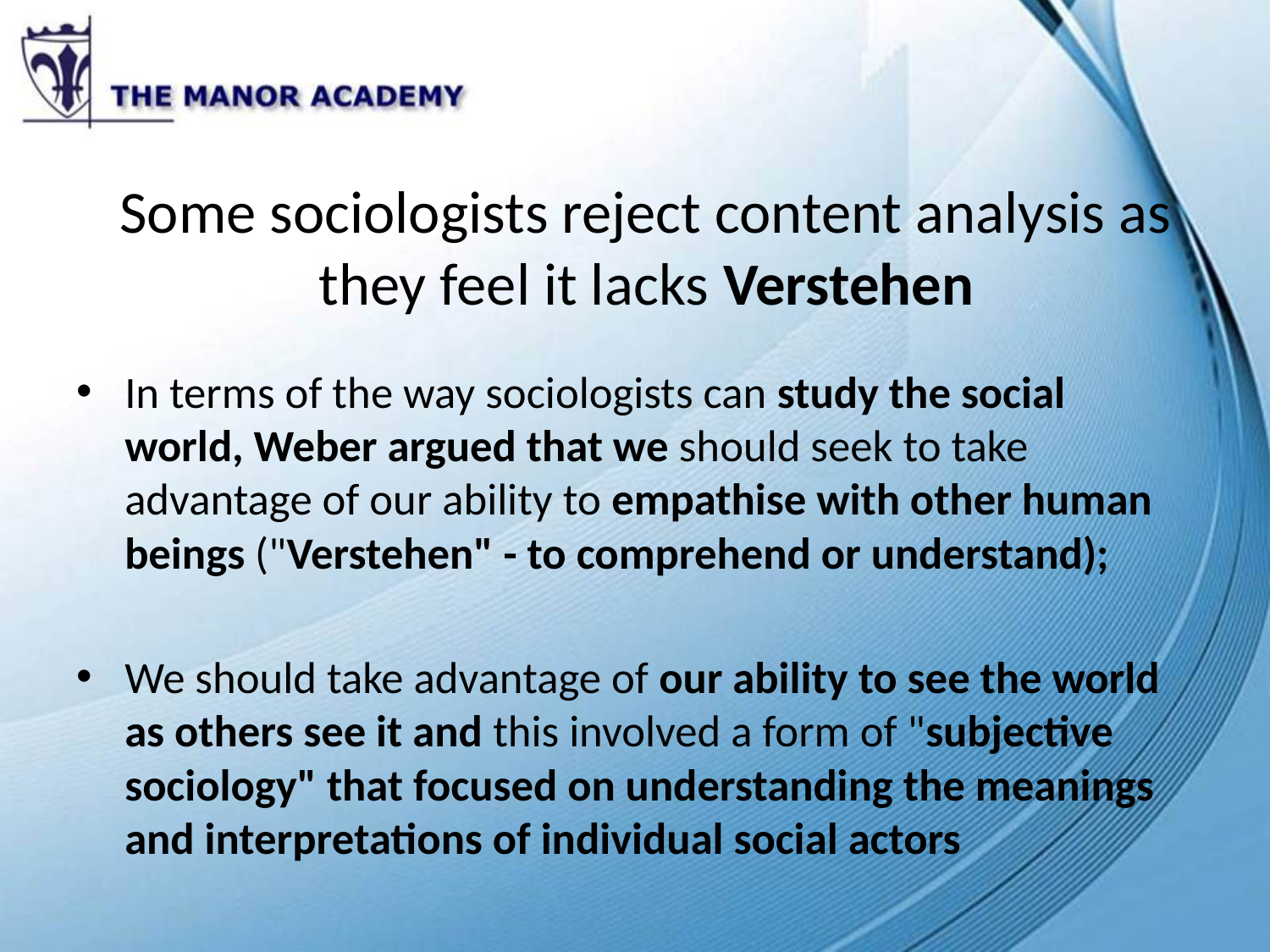

# Some sociologists reject content analysis as they feel it lacks Verstehen
In terms of the way sociologists can study the social world, Weber argued that we should seek to take advantage of our ability to empathise with other human beings ("Verstehen" - to comprehend or understand);

We should take advantage of our ability to see the world as others see it and this involved a form of "subjective sociology" that focused on understanding the meanings and interpretations of individual social actors